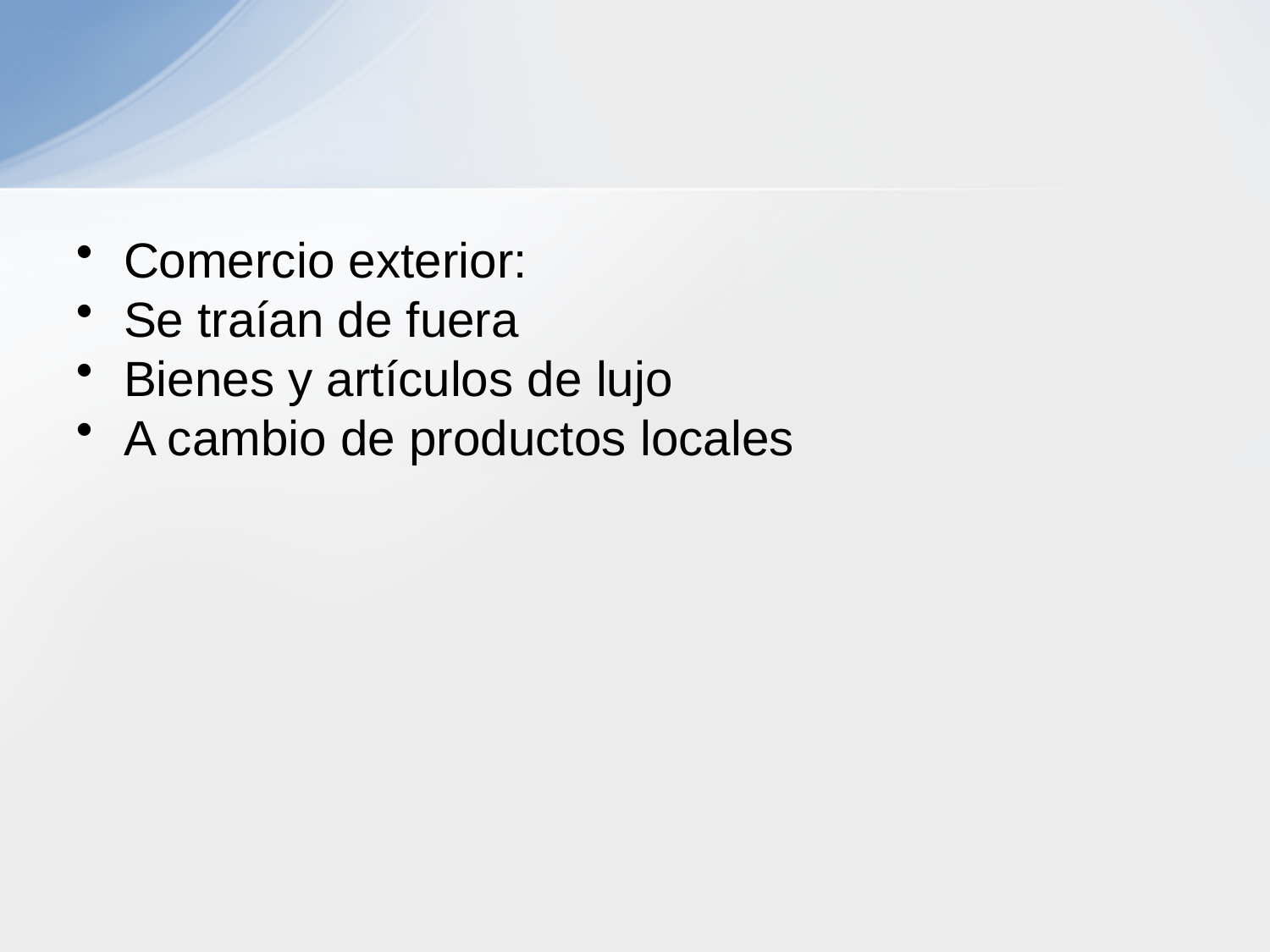

#
Comercio exterior:
Se traían de fuera
Bienes y artículos de lujo
A cambio de productos locales